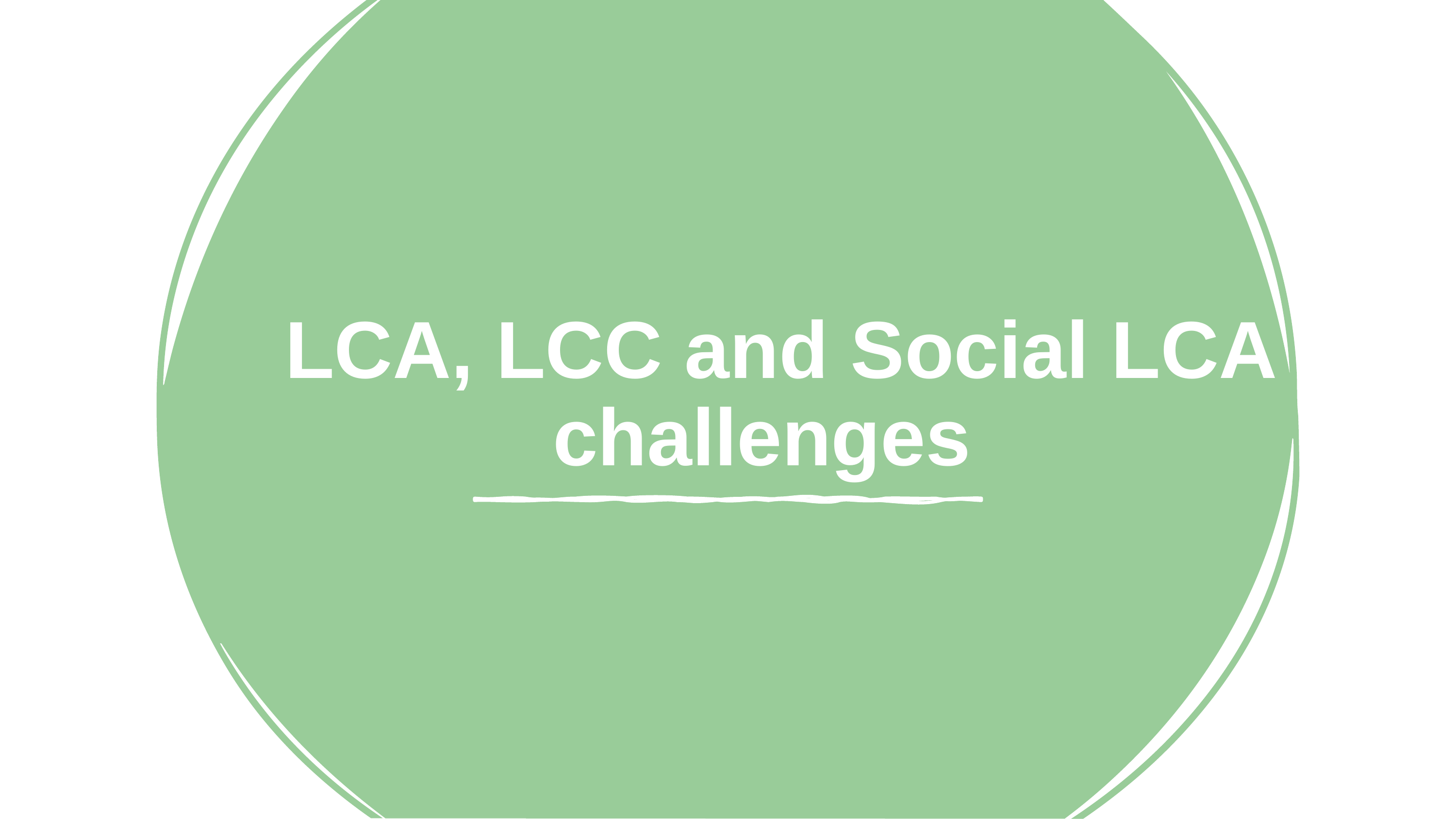

# LCA, LCC and Social LCA challenges